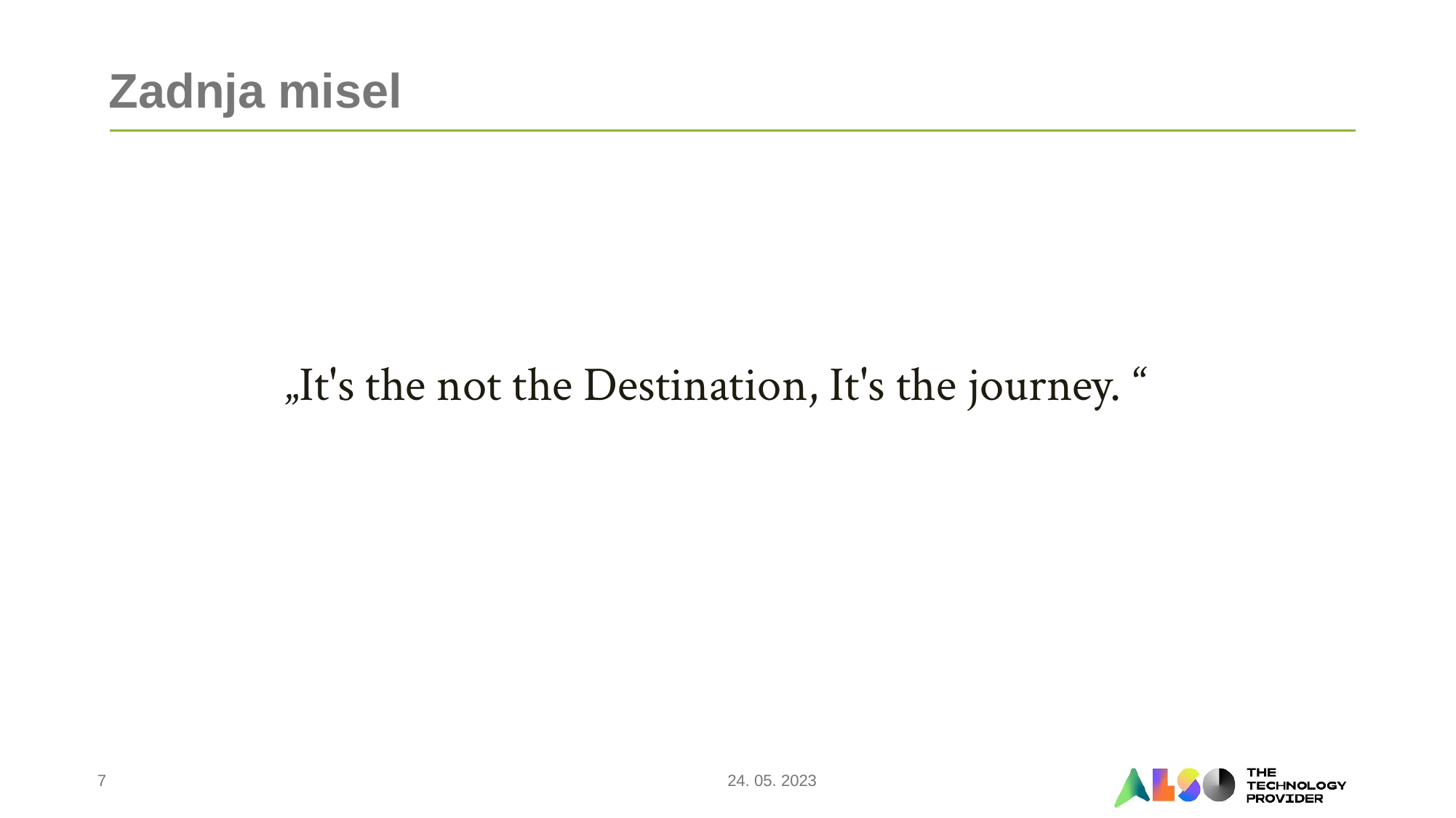

# Zadnja misel

„It's the not the Destination, It's the journey. “

7
24. 05. 2023